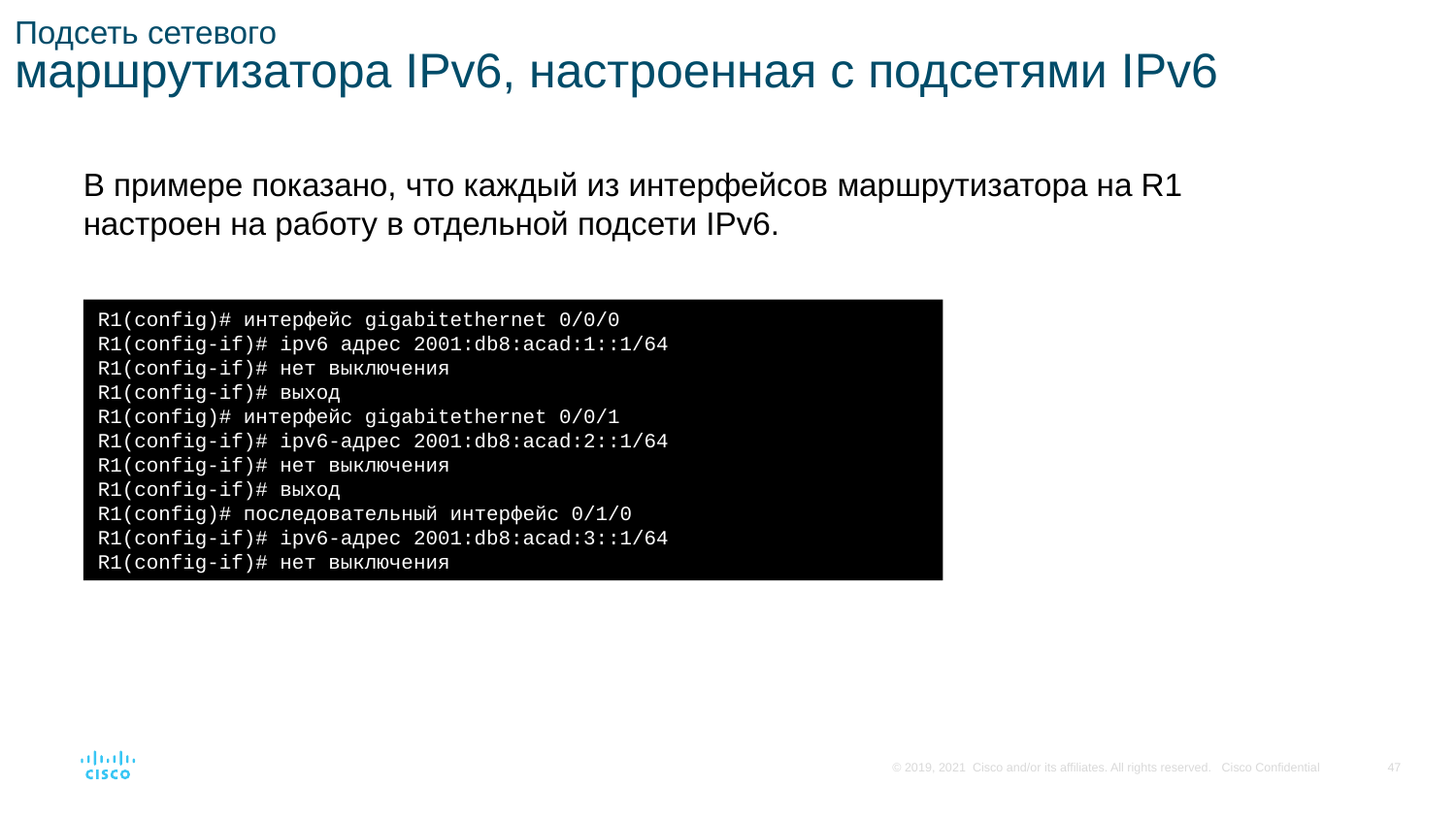

# Подсеть сетевого маршрутизатора IPv6, настроенная с подсетями IPv6
В примере показано, что каждый из интерфейсов маршрутизатора на R1 настроен на работу в отдельной подсети IPv6.
R1(config)# интерфейс gigabitethernet 0/0/0
R1(config-if)# ipv6 адрес 2001:db8:acad:1::1/64
R1(config-if)# нет выключения
R1(config-if)# выход
R1(config)# интерфейс gigabitethernet 0/0/1
R1(config-if)# ipv6-адрес 2001:db8:acad:2::1/64
R1(config-if)# нет выключения
R1(config-if)# выход
R1(config)# последовательный интерфейс 0/1/0
R1(config-if)# ipv6-адрес 2001:db8:acad:3::1/64
R1(config-if)# нет выключения